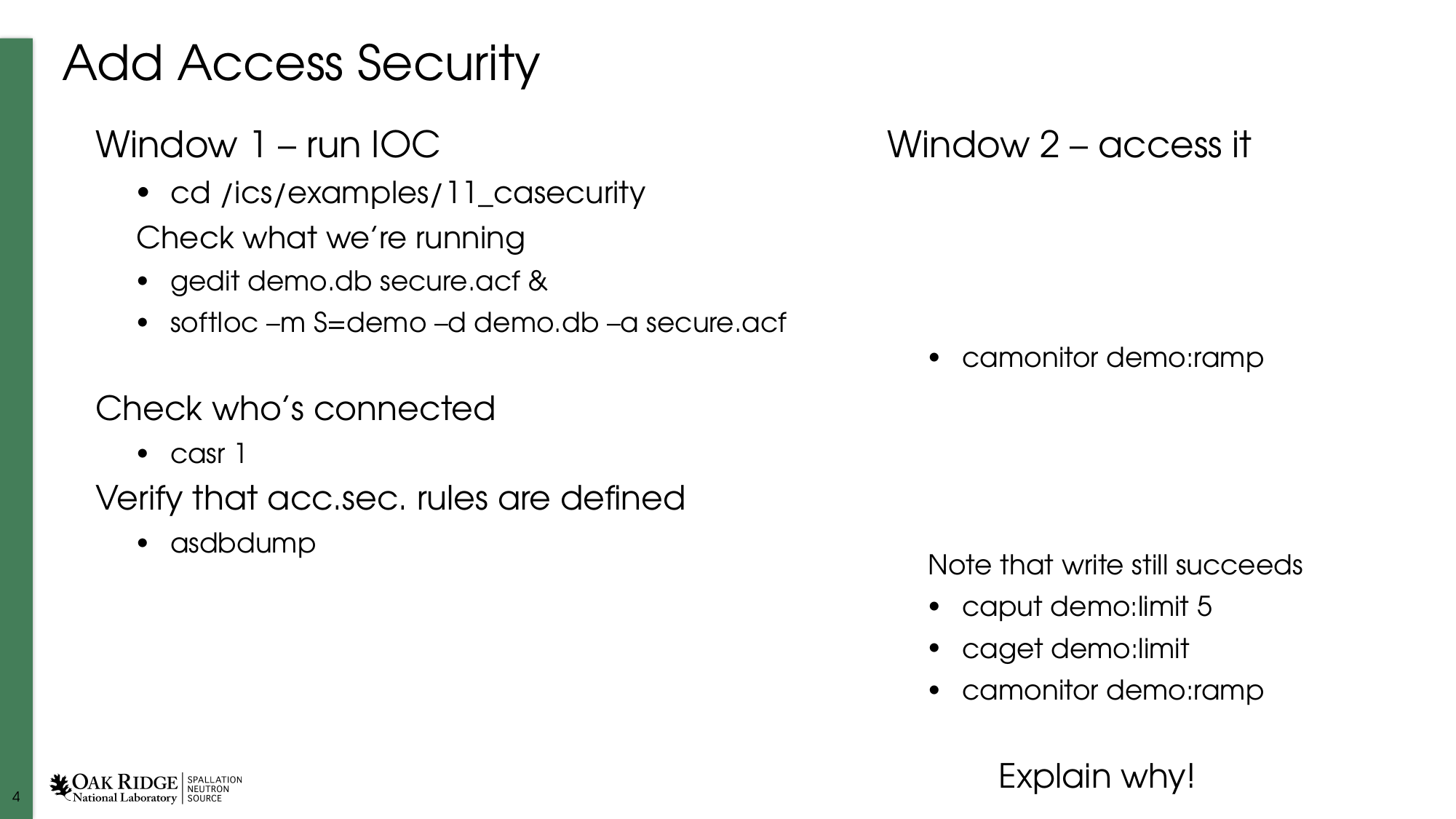

# Add Access Security
Window 1 – run IOC
cd /ics/examples/11_casecurity
Check what we’re running
gedit demo.db secure.acf &
softIoc –m S=demo –d demo.db –a secure.acf

Check who’s connected
casr 1
Verify that acc.sec. rules are defined
asdbdump

Window 2 – access it

camonitor demo:ramp

Note that write still succeeds
caput demo:limit 5
caget demo:limit
camonitor demo:ramp

            Explain why!